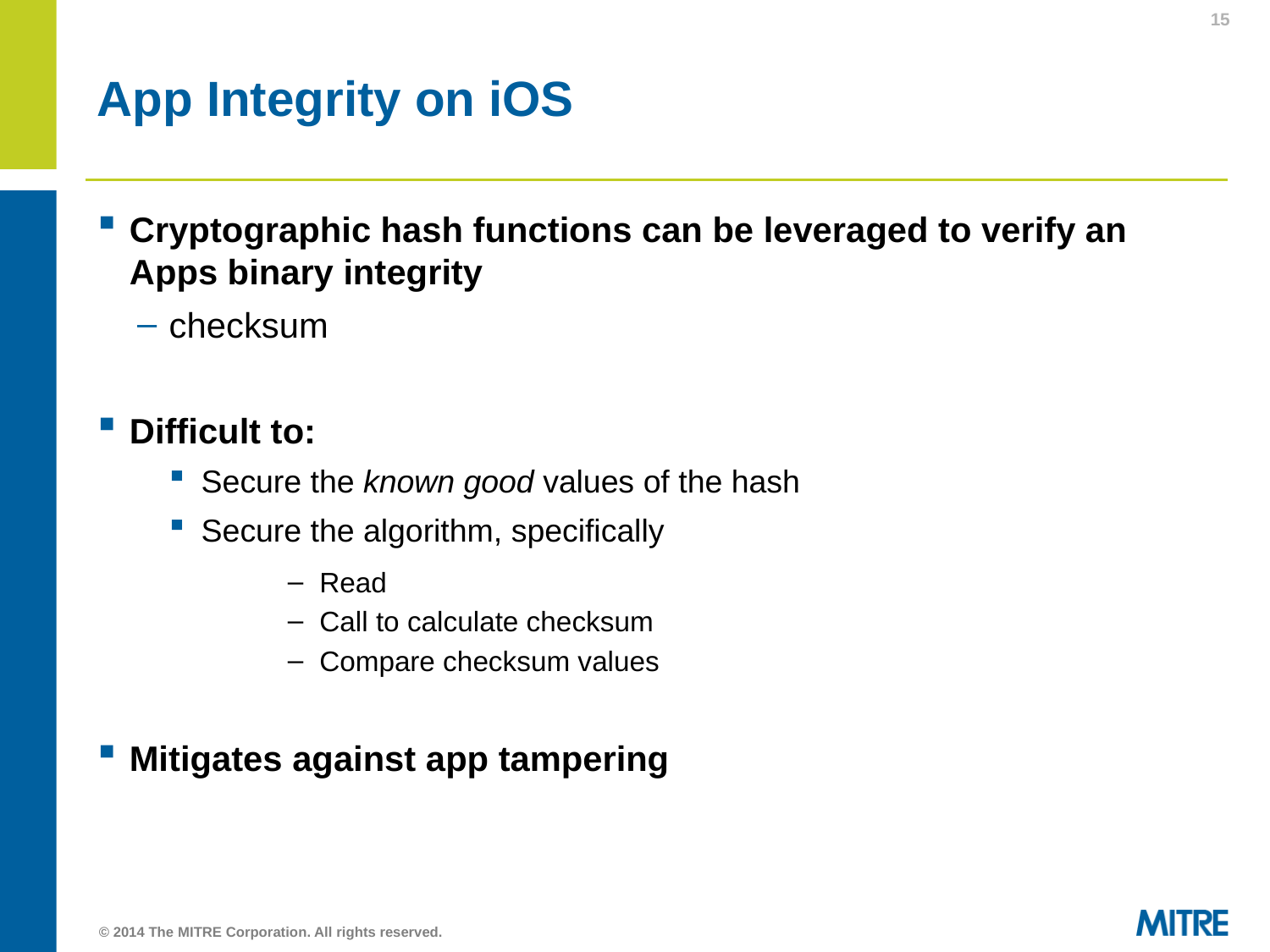

15
# App Integrity on iOS
Cryptographic hash functions can be leveraged to verify an Apps binary integrity
checksum

Difficult to:
Secure the known good values of the hash
Secure the algorithm, specifically
Read
Call to calculate checksum
Compare checksum values

Mitigates against app tampering

© 2014 The MITRE Corporation. All rights reserved.